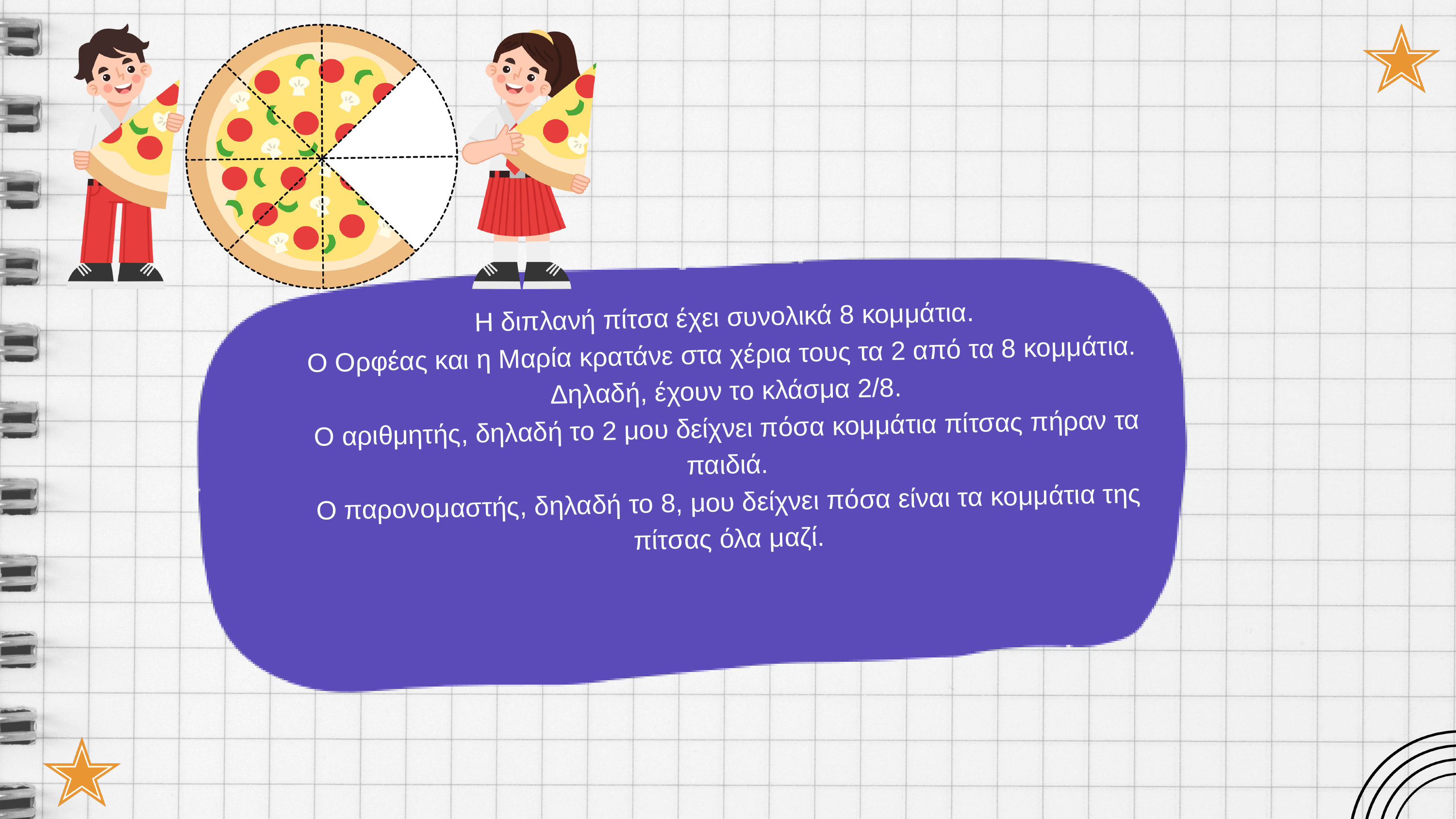

Η διπλανή πίτσα έχει συνολικά 8 κομμάτια.
Ο Ορφέας και η Μαρία κρατάνε στα χέρια τους τα 2 από τα 8 κομμάτια.
Δηλαδή, έχουν το κλάσμα 2/8.
Ο αριθμητής, δηλαδή το 2 μου δείχνει πόσα κομμάτια πίτσας πήραν τα παιδιά.
Ο παρονομαστής, δηλαδή το 8, μου δείχνει πόσα είναι τα κομμάτια της πίτσας όλα μαζί.